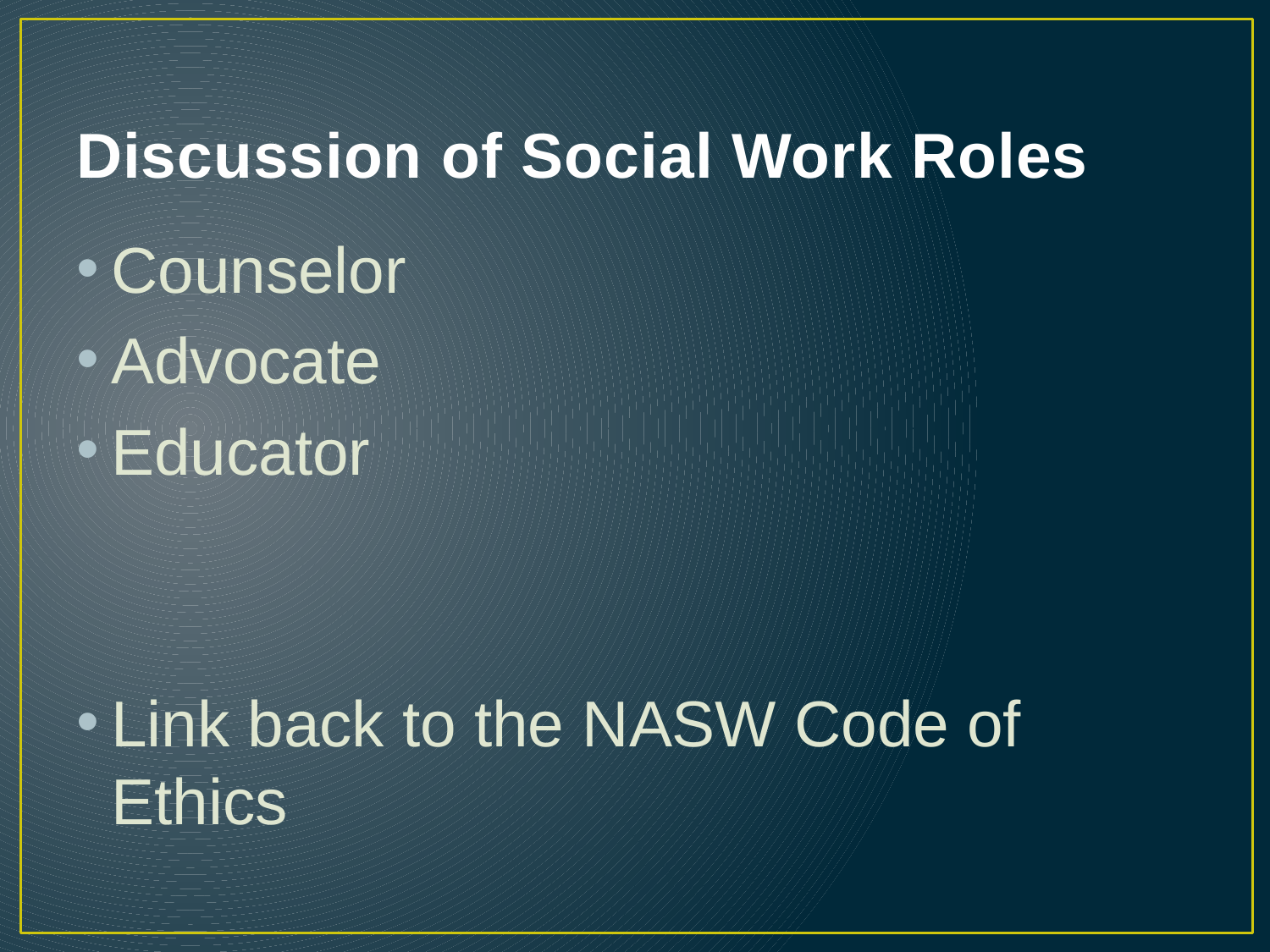

# Discussion of Social Work Roles
Counselor
Advocate
Educator

Link back to the NASW Code of Ethics